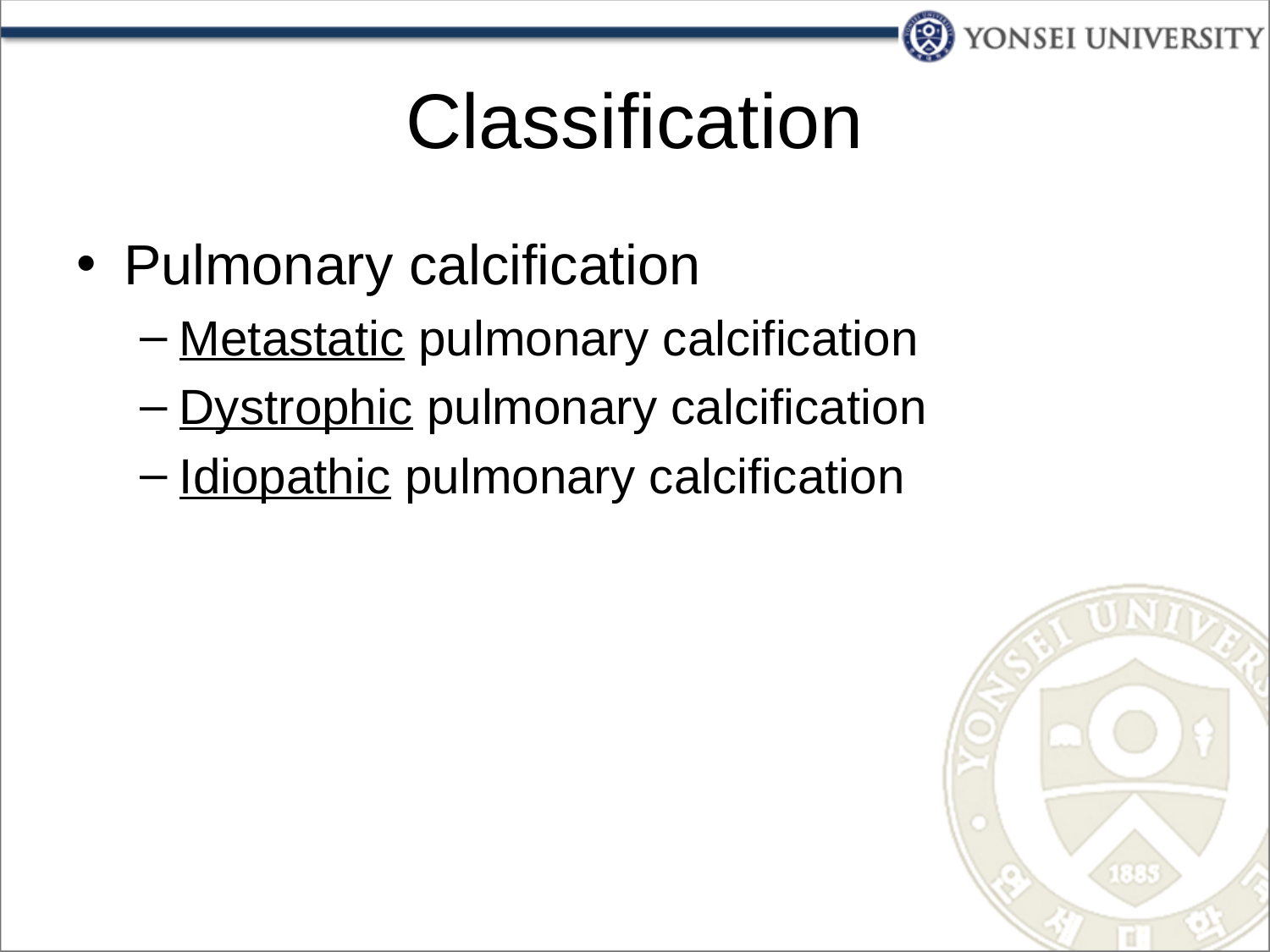

# Classification
Pulmonary calcification
Metastatic pulmonary calcification
Dystrophic pulmonary calcification
Idiopathic pulmonary calcification